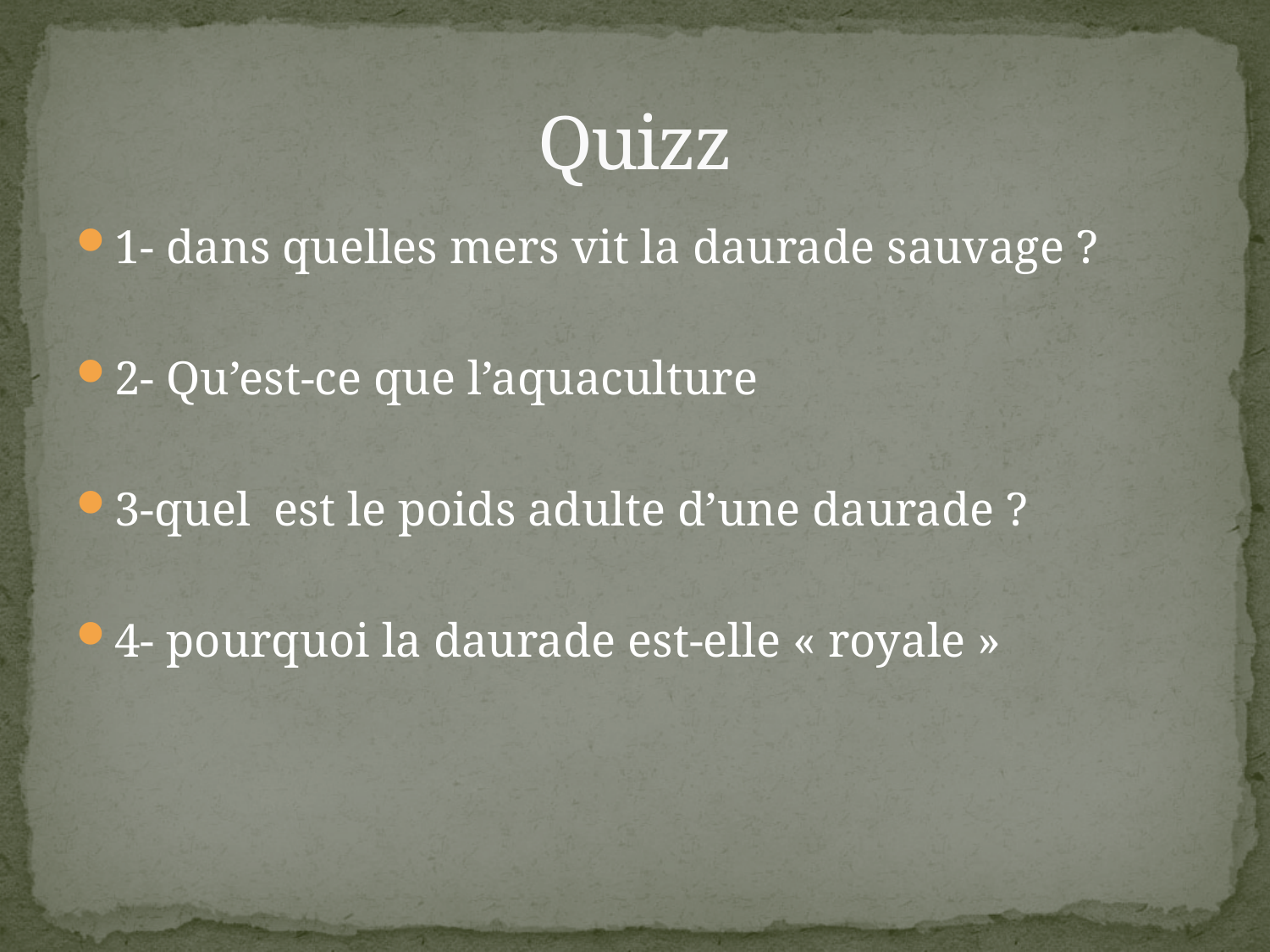

# Quizz
1- dans quelles mers vit la daurade sauvage ?

2- Qu’est-ce que l’aquaculture

3-quel  est le poids adulte d’une daurade ?

4- pourquoi la daurade est-elle « royale »